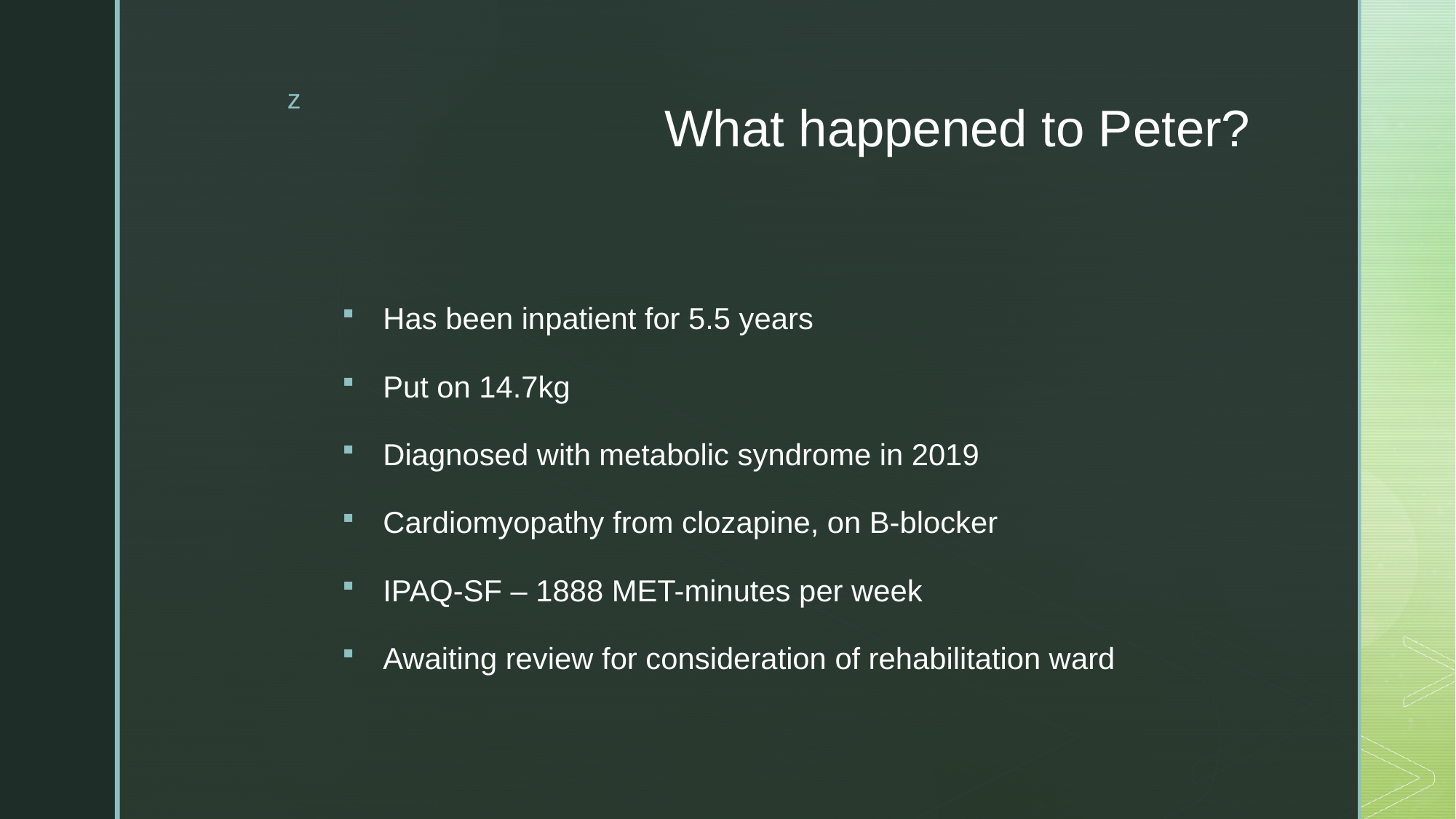

# What happened to Peter?
Has been inpatient for 5.5 years
Put on 14.7kg
Diagnosed with metabolic syndrome in 2019
Cardiomyopathy from clozapine, on B-blocker
IPAQ-SF – 1888 MET-minutes per week
Awaiting review for consideration of rehabilitation ward